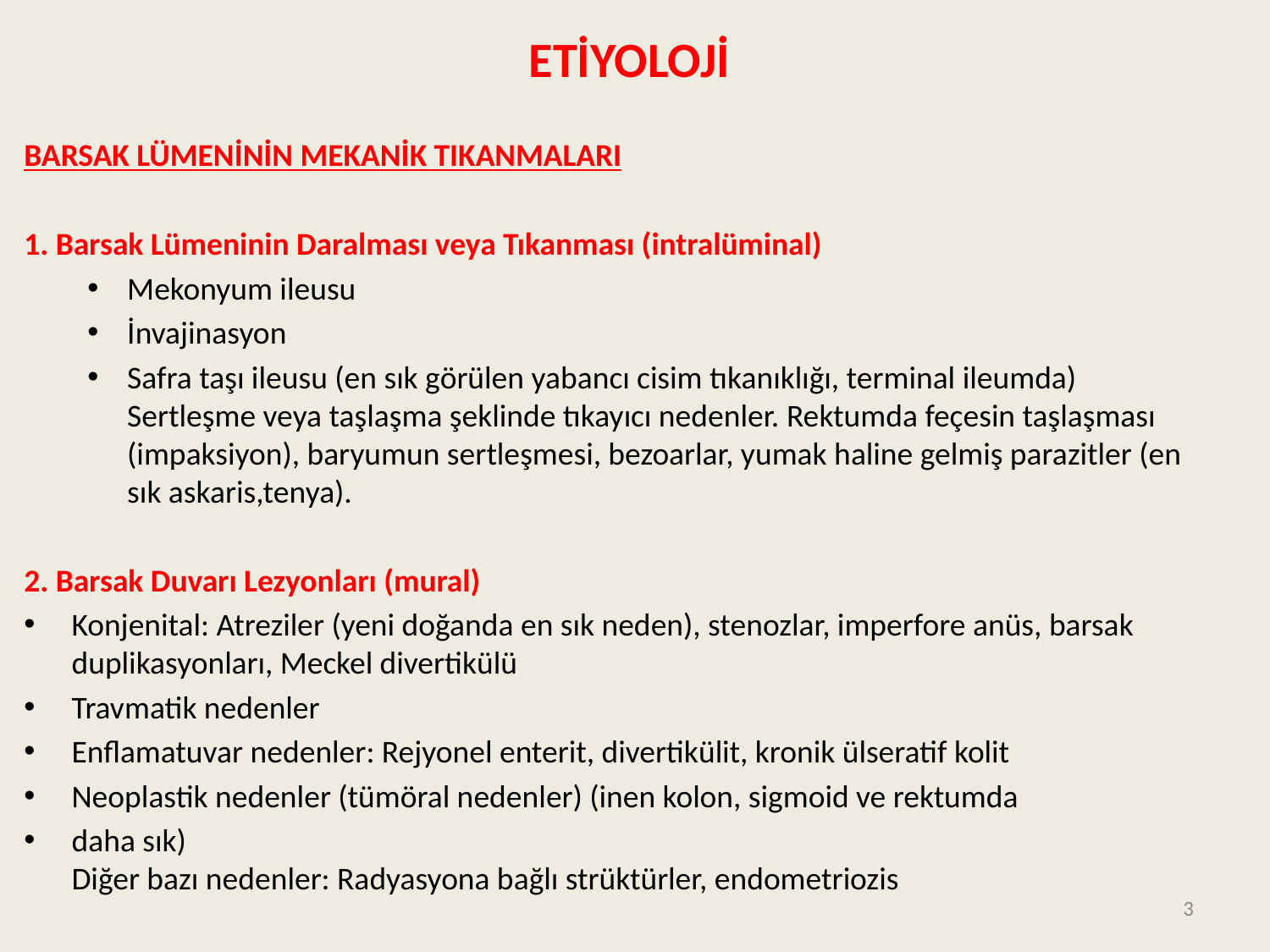

# ETİYOLOJİ
BARSAK LÜMENİNİN MEKANİK TIKANMALARI

1. Barsak Lümeninin Daralması veya Tıkanması (intralüminal)
Mekonyum ileusu
İnvajinasyon
Safra taşı ileusu (en sık görülen yabancı cisim tıkanıklığı, terminal ileumda)
Sertleşme veya taşlaşma şeklinde tıkayıcı nedenler. Rektumda feçesin taşlaşması (impaksiyon), baryumun sertleşmesi, bezoarlar, yumak haline gelmiş parazitler (en sık askaris,tenya).

2. Barsak Duvarı Lezyonları (mural)
Konjenital: Atreziler (yeni doğanda en sık neden), stenozlar, imperfore anüs, barsak duplikasyonları, Meckel divertikülü
Travmatik nedenler
Enflamatuvar nedenler: Rejyonel enterit, divertikülit, kronik ülseratif kolit
Neoplastik nedenler (tümöral nedenler) (inen kolon, sigmoid ve rektumda
daha sık)
Diğer bazı nedenler: Radyasyona bağlı strüktürler, endometriozis

3